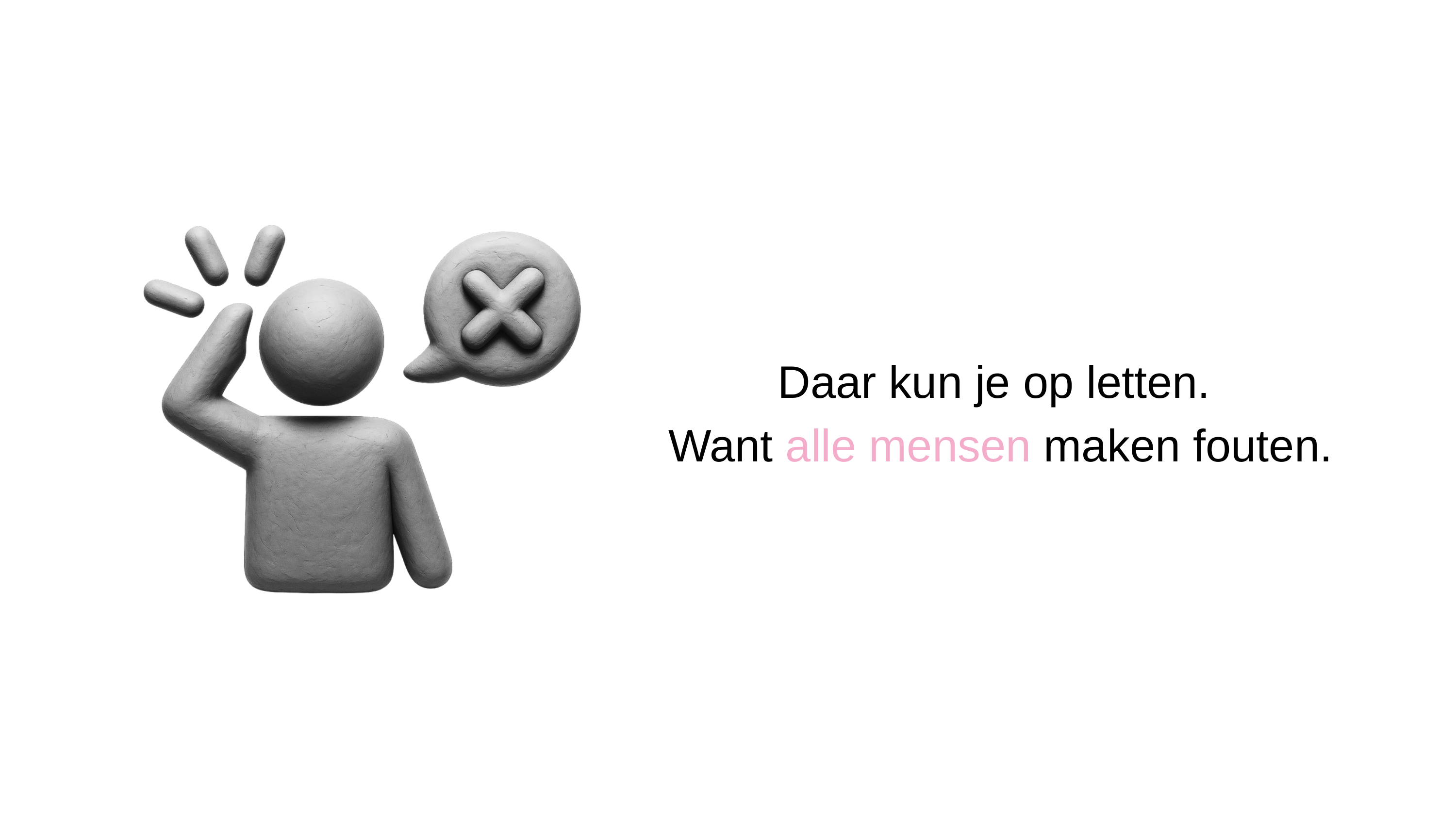

Daar kun je op letten.
 Want alle mensen maken fouten.